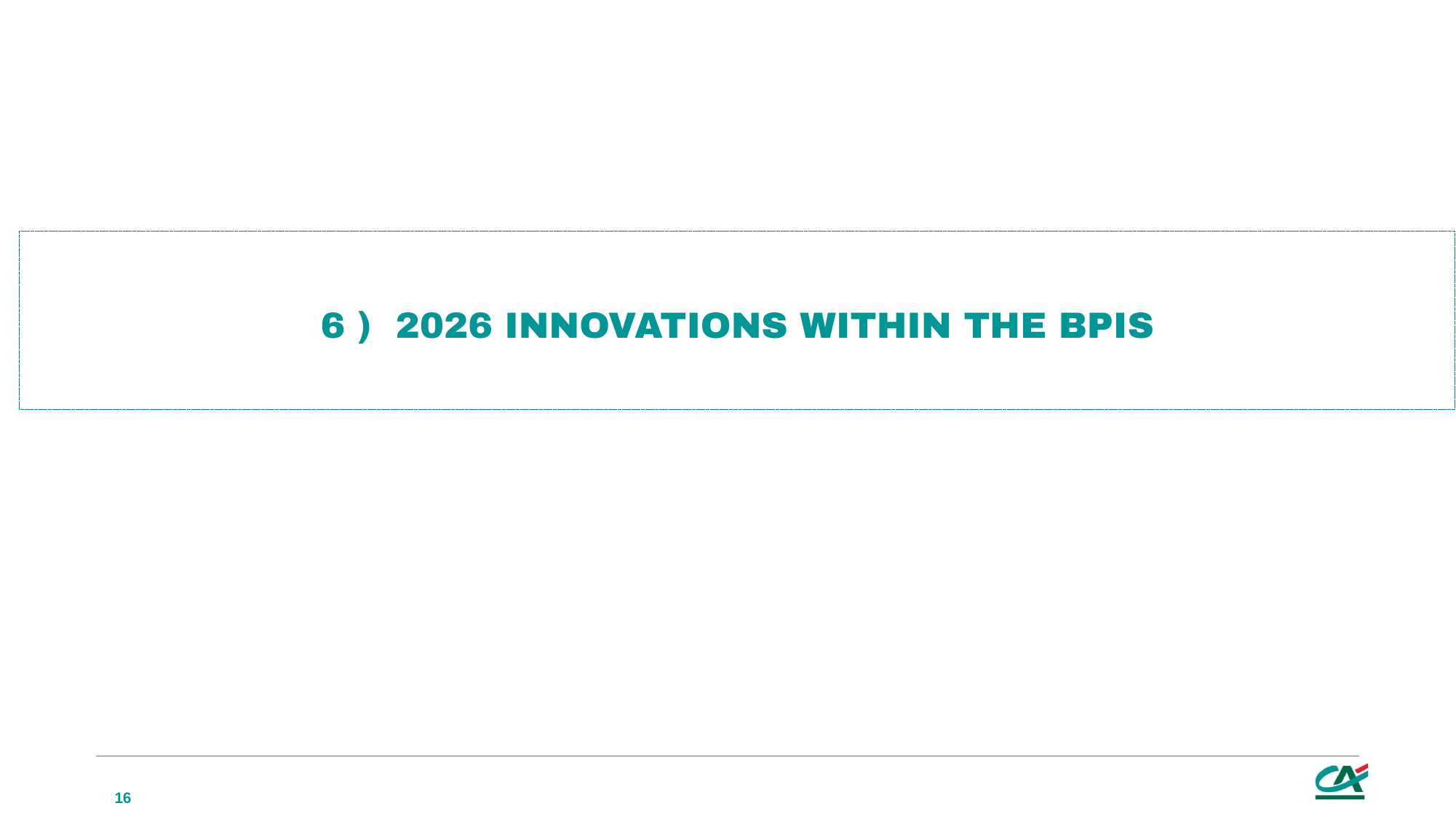

6 )  2026 innovations within the BPIs

16